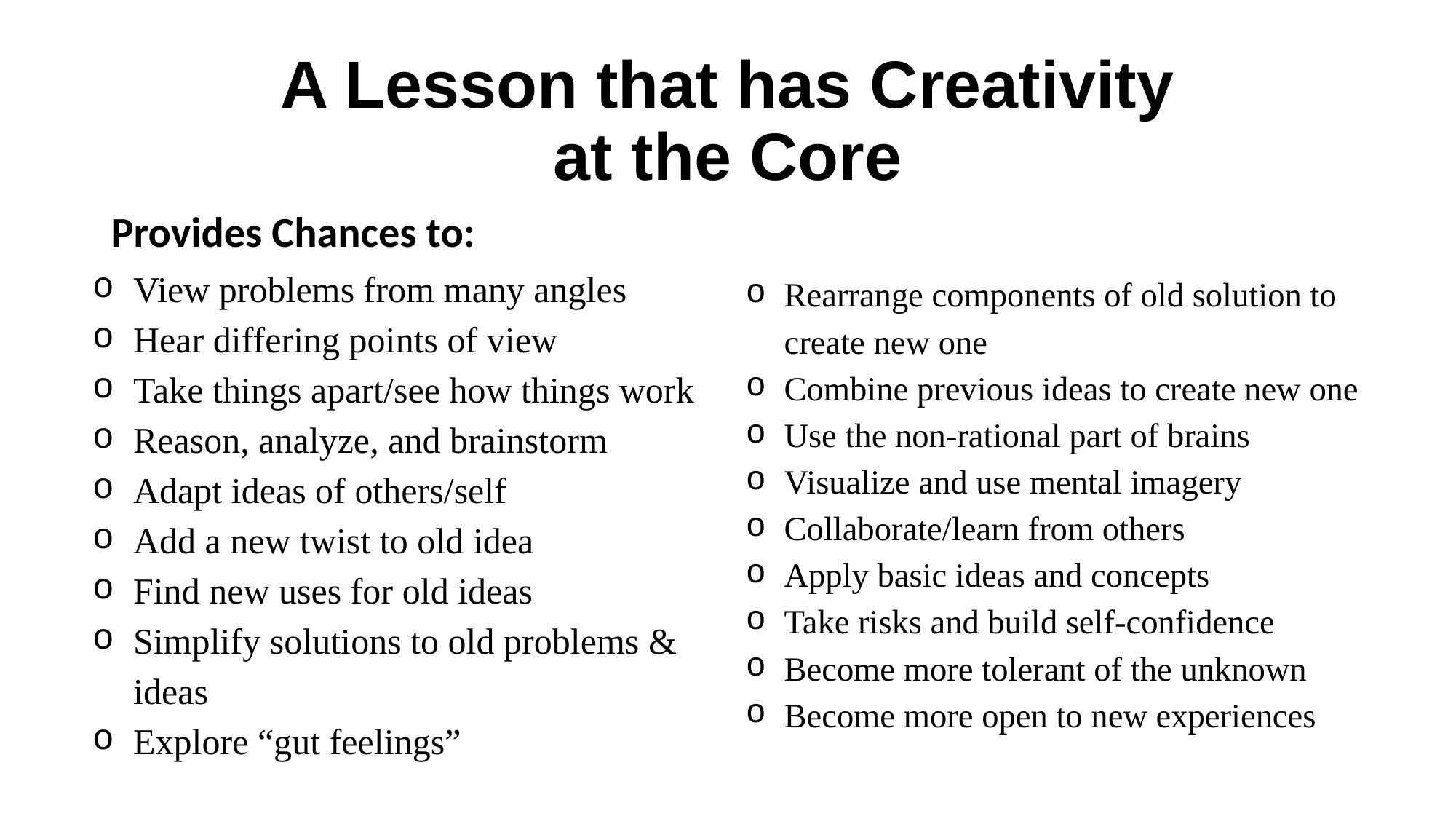

# A Lesson that has Creativity at the Core
Provides Chances to:
View problems from many angles
Hear differing points of view
Take things apart/see how things work
Reason, analyze, and brainstorm
Adapt ideas of others/self
Add a new twist to old idea
Find new uses for old ideas
Simplify solutions to old problems & ideas
Explore “gut feelings”
Rearrange components of old solution to create new one
Combine previous ideas to create new one
Use the non-rational part of brains
Visualize and use mental imagery
Collaborate/learn from others
Apply basic ideas and concepts
Take risks and build self-confidence
Become more tolerant of the unknown
Become more open to new experiences